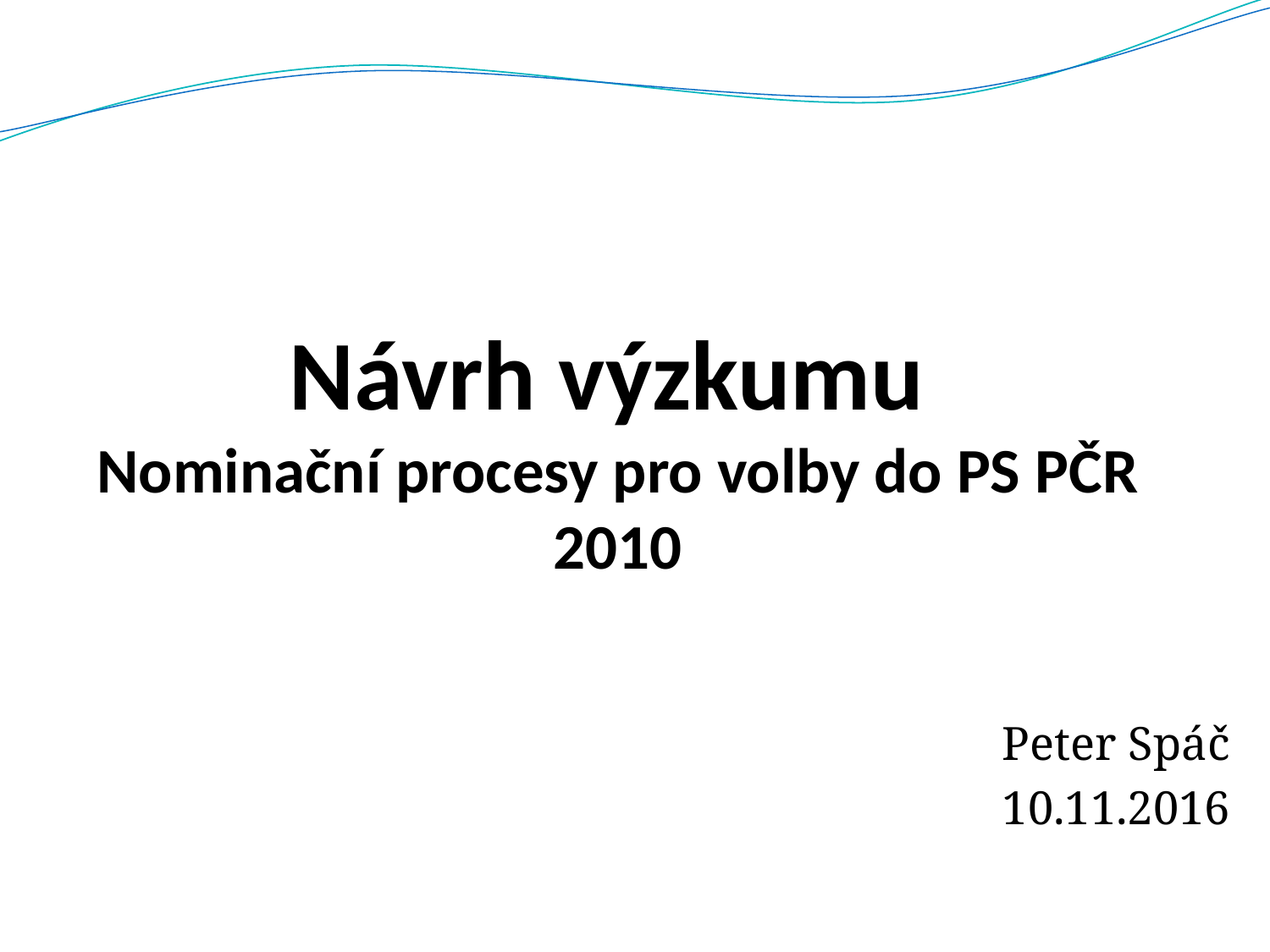

# Návrh výzkumu Nominační procesy pro volby do PS PČR 2010
Peter Spáč
10.11.2016